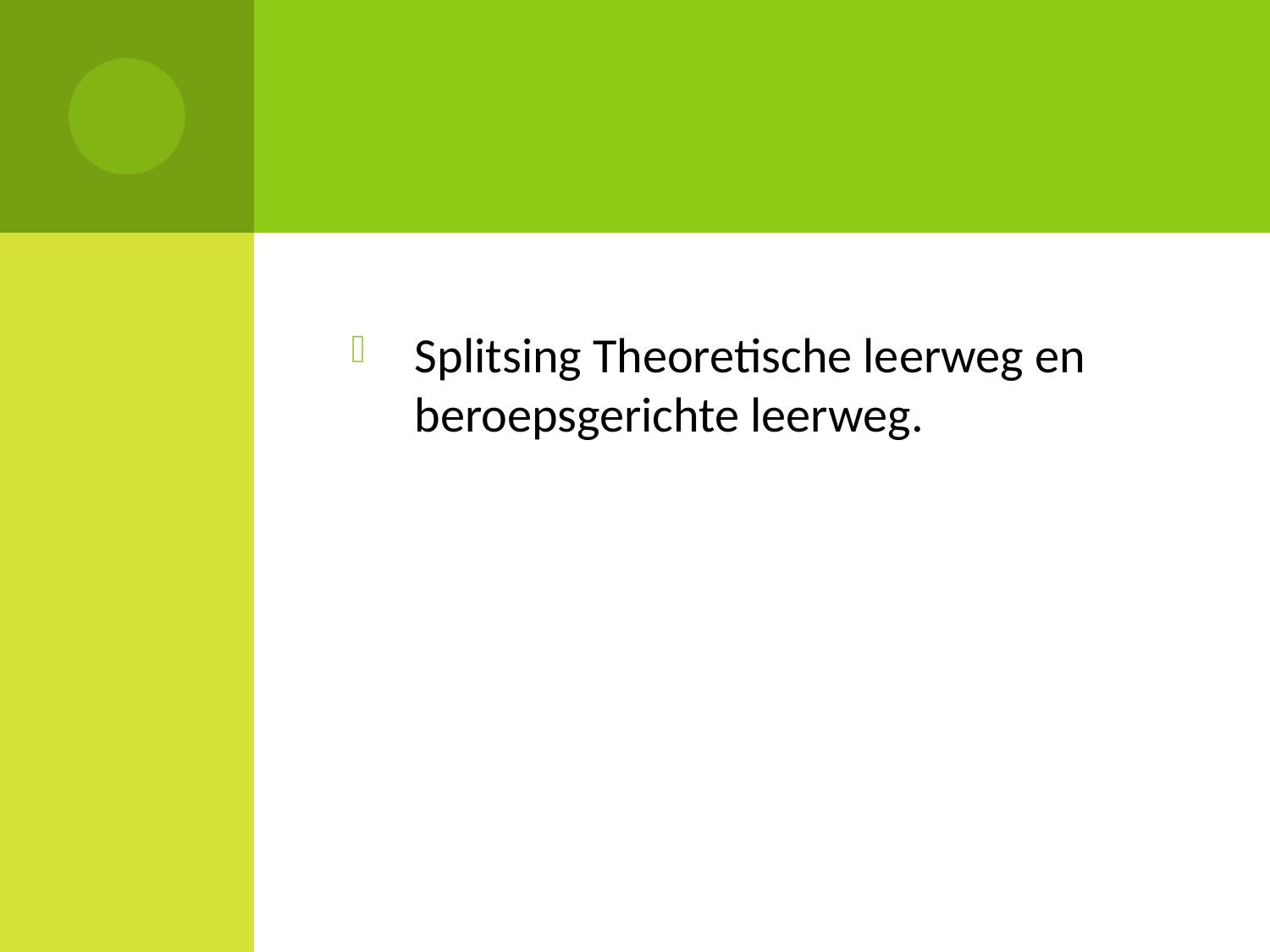

#
Splitsing Theoretische leerweg en beroepsgerichte leerweg.